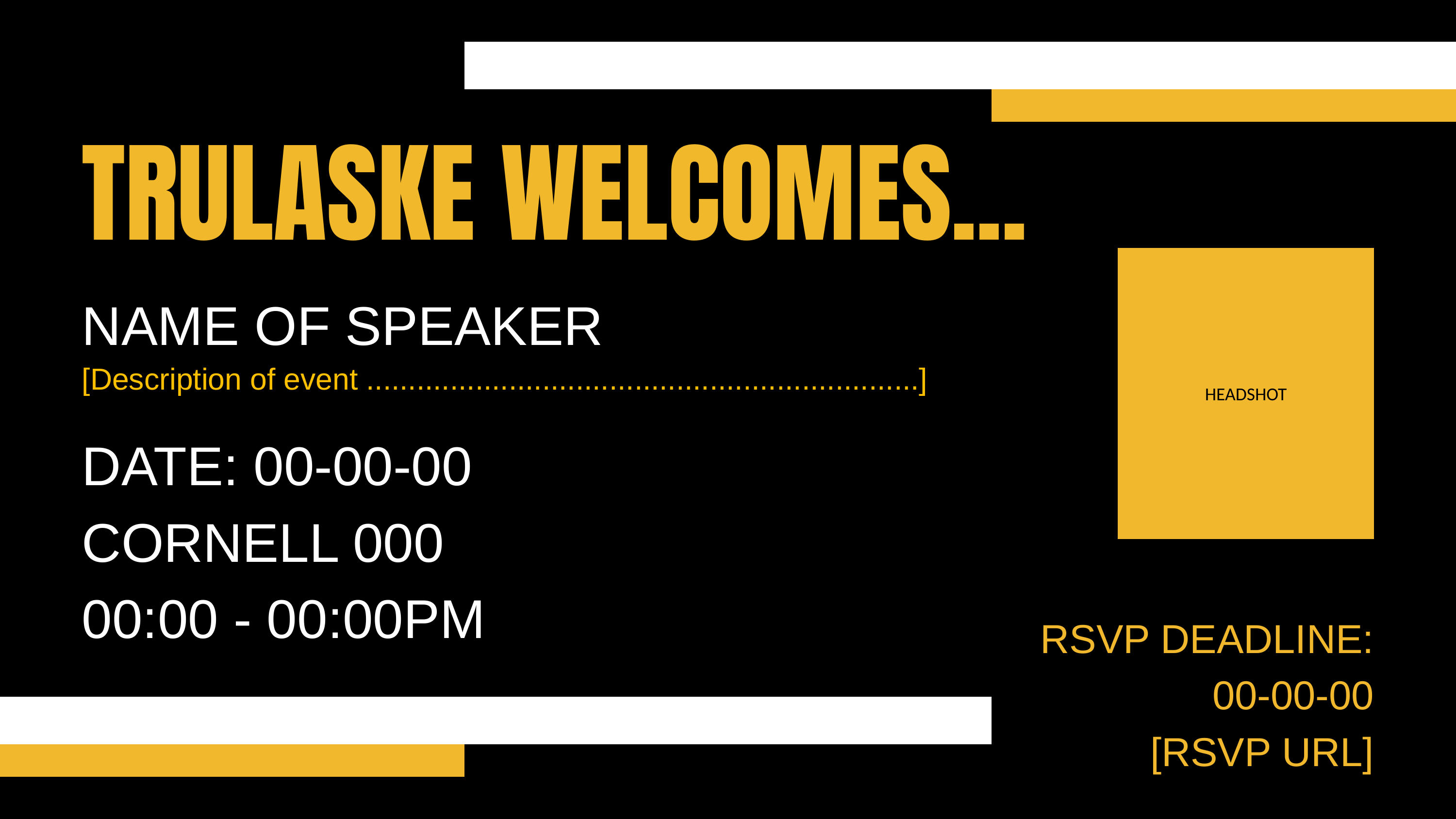

TRULASKE WELCOMES...

HEADSHOT

NAME OF SPEAKER
[Description of event ..................................................................]
DATE: 00-00-00
CORNELL 000
00:00 - 00:00PM
RSVP DEADLINE:
00-00-00
[RSVP URL]